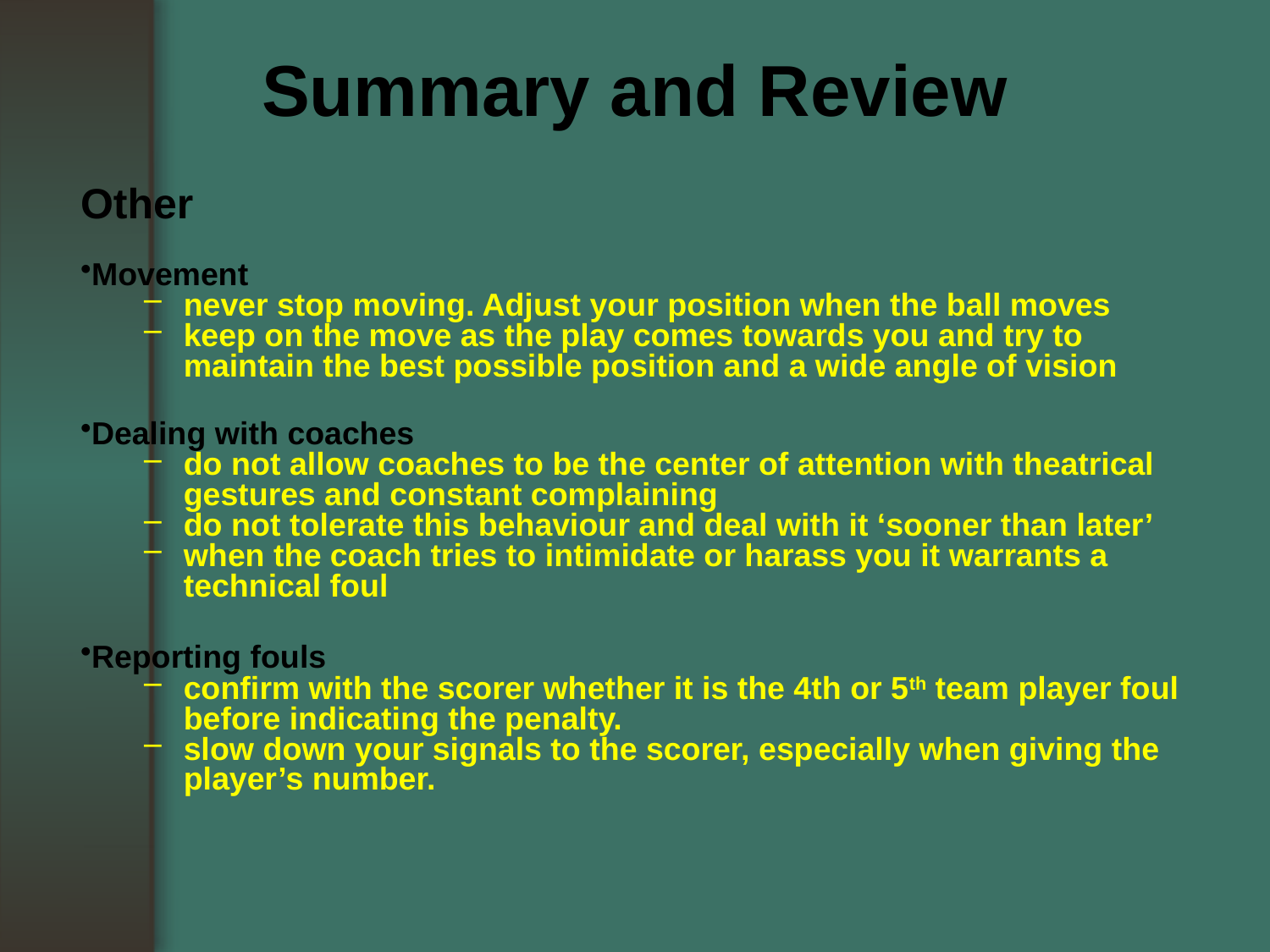

Summary and Review
Other

Movement
never stop moving. Adjust your position when the ball moves
keep on the move as the play comes towards you and try to maintain the best possible position and a wide angle of vision

Dealing with coaches
do not allow coaches to be the center of attention with theatrical gestures and constant complaining
do not tolerate this behaviour and deal with it ‘sooner than later’
when the coach tries to intimidate or harass you it warrants a technical foul

Reporting fouls
confirm with the scorer whether it is the 4th or 5th team player foul before indicating the penalty.
slow down your signals to the scorer, especially when giving the player’s number.